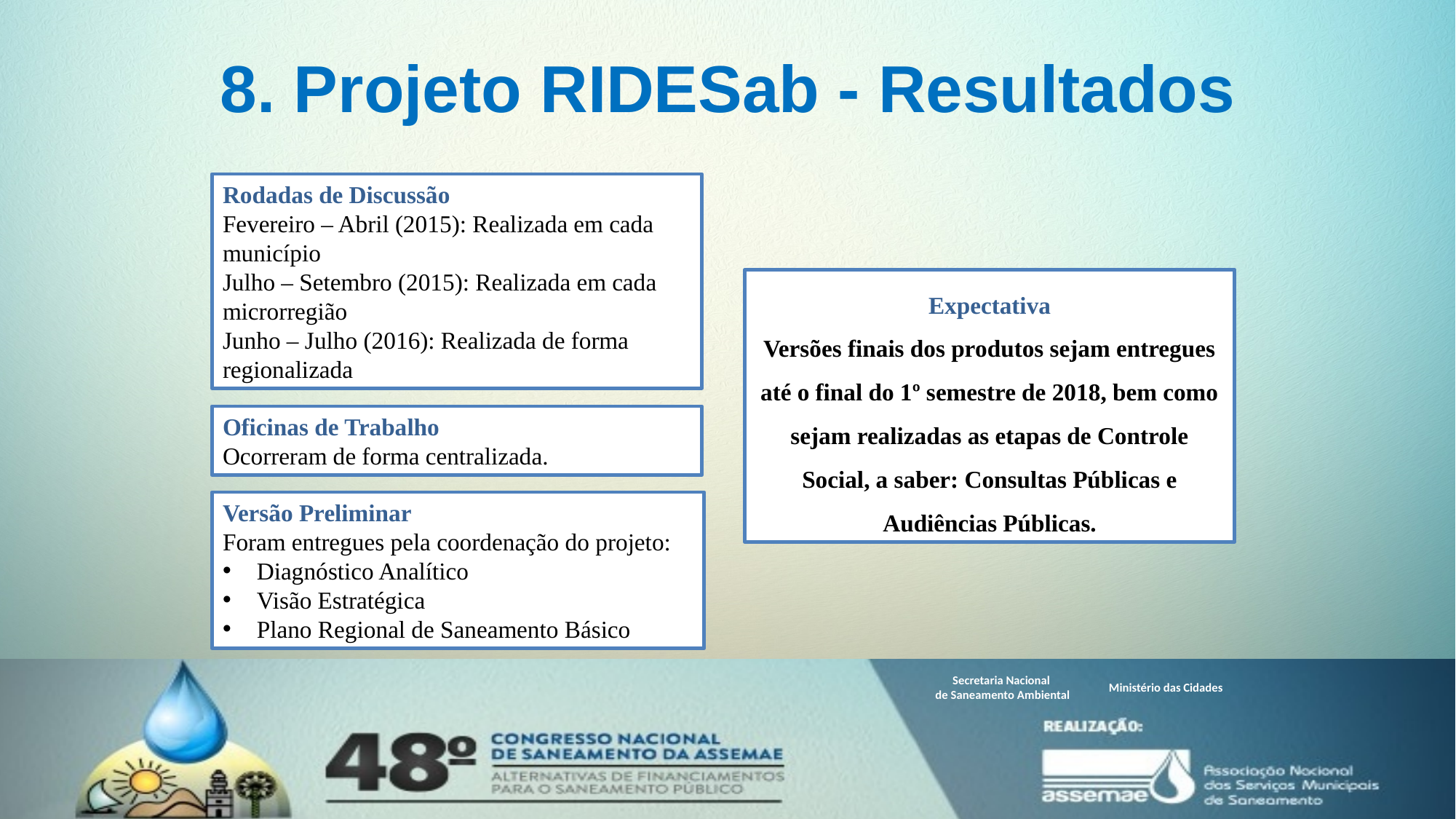

# 8. Projeto RIDESab - Resultados
Rodadas de Discussão
Fevereiro – Abril (2015): Realizada em cada município
Julho – Setembro (2015): Realizada em cada microrregião
Junho – Julho (2016): Realizada de forma regionalizada
Expectativa
Versões finais dos produtos sejam entregues até o final do 1º semestre de 2018, bem como sejam realizadas as etapas de Controle Social, a saber: Consultas Públicas e Audiências Públicas.
Oficinas de Trabalho
Ocorreram de forma centralizada.
Versão Preliminar
Foram entregues pela coordenação do projeto:
Diagnóstico Analítico
Visão Estratégica
Plano Regional de Saneamento Básico
Secretaria Nacional
de Saneamento Ambiental
Ministério das Cidades